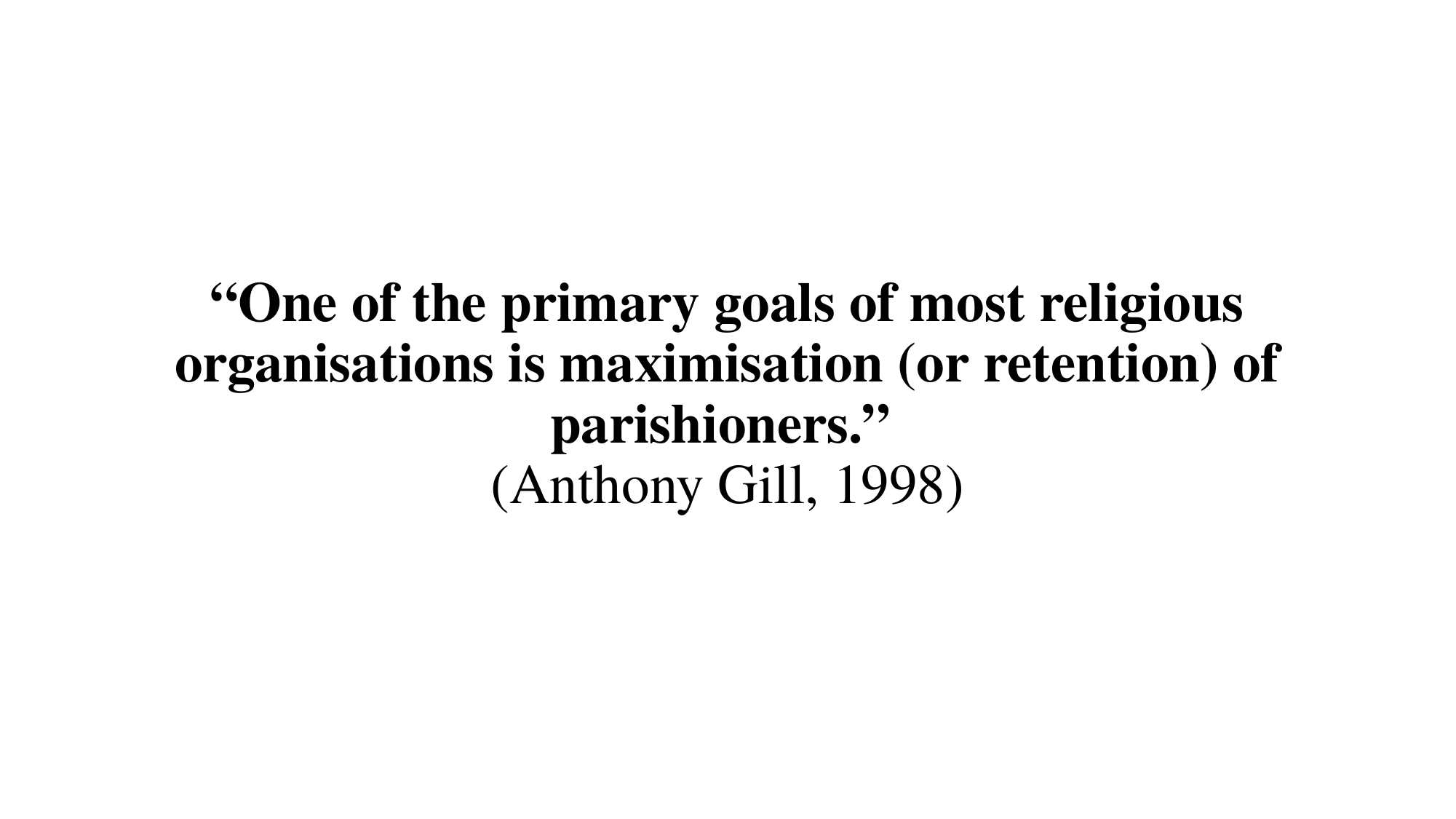

# “One of the primary goals of most religious organisations is maximisation (or retention) of parishioners.” (Anthony Gill, 1998)